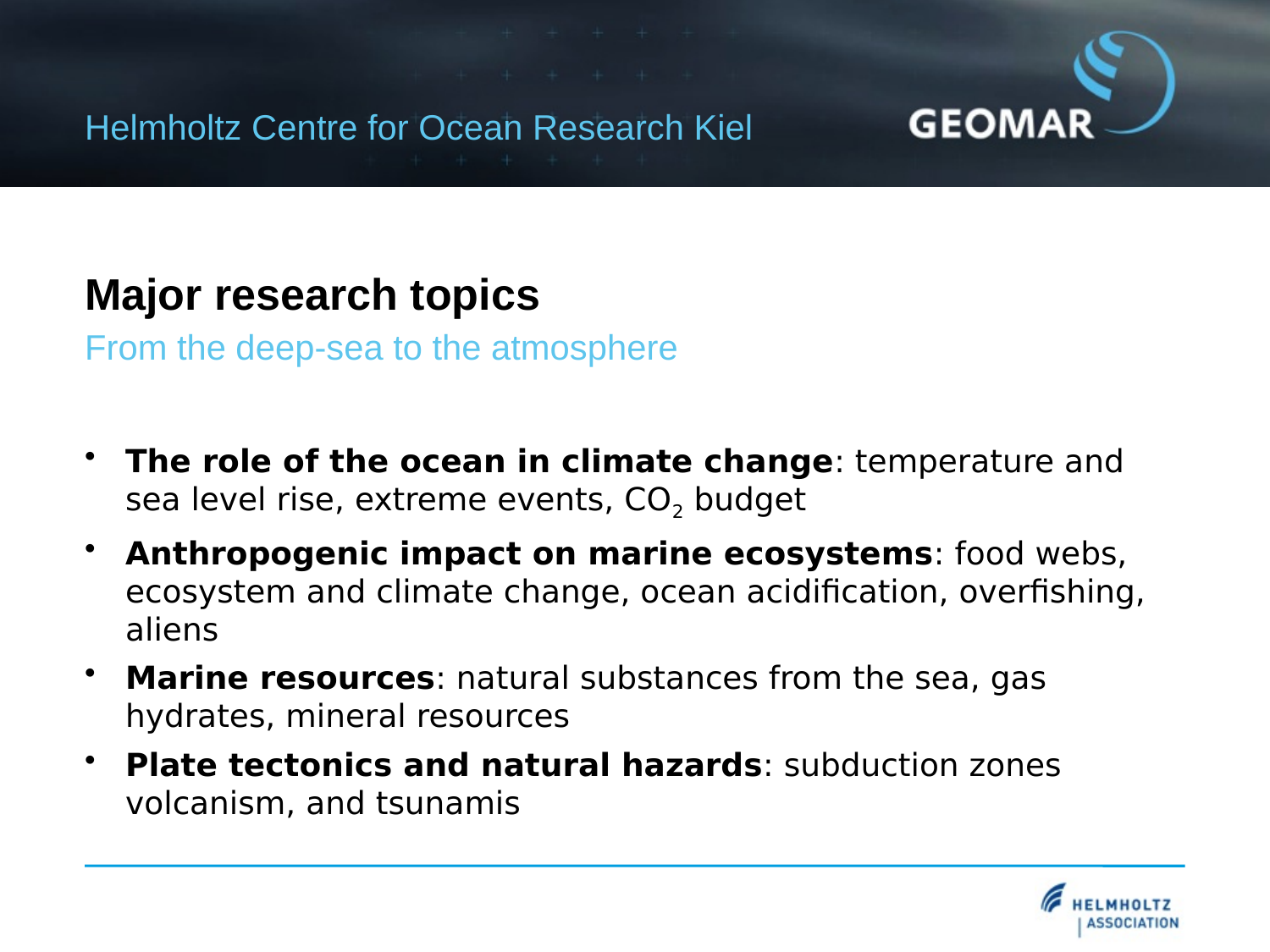

Helmholtz Centre for Ocean Research Kiel
# Major research topics
From the deep-sea to the atmosphere
The role of the ocean in climate change: temperature and sea level rise, extreme events, CO2 budget
Anthropogenic impact on marine ecosystems: food webs, ecosystem and climate change, ocean acidification, overfishing, aliens
Marine resources: natural substances from the sea, gas hydrates, mineral resources
Plate tectonics and natural hazards: subduction zones volcanism, and tsunamis